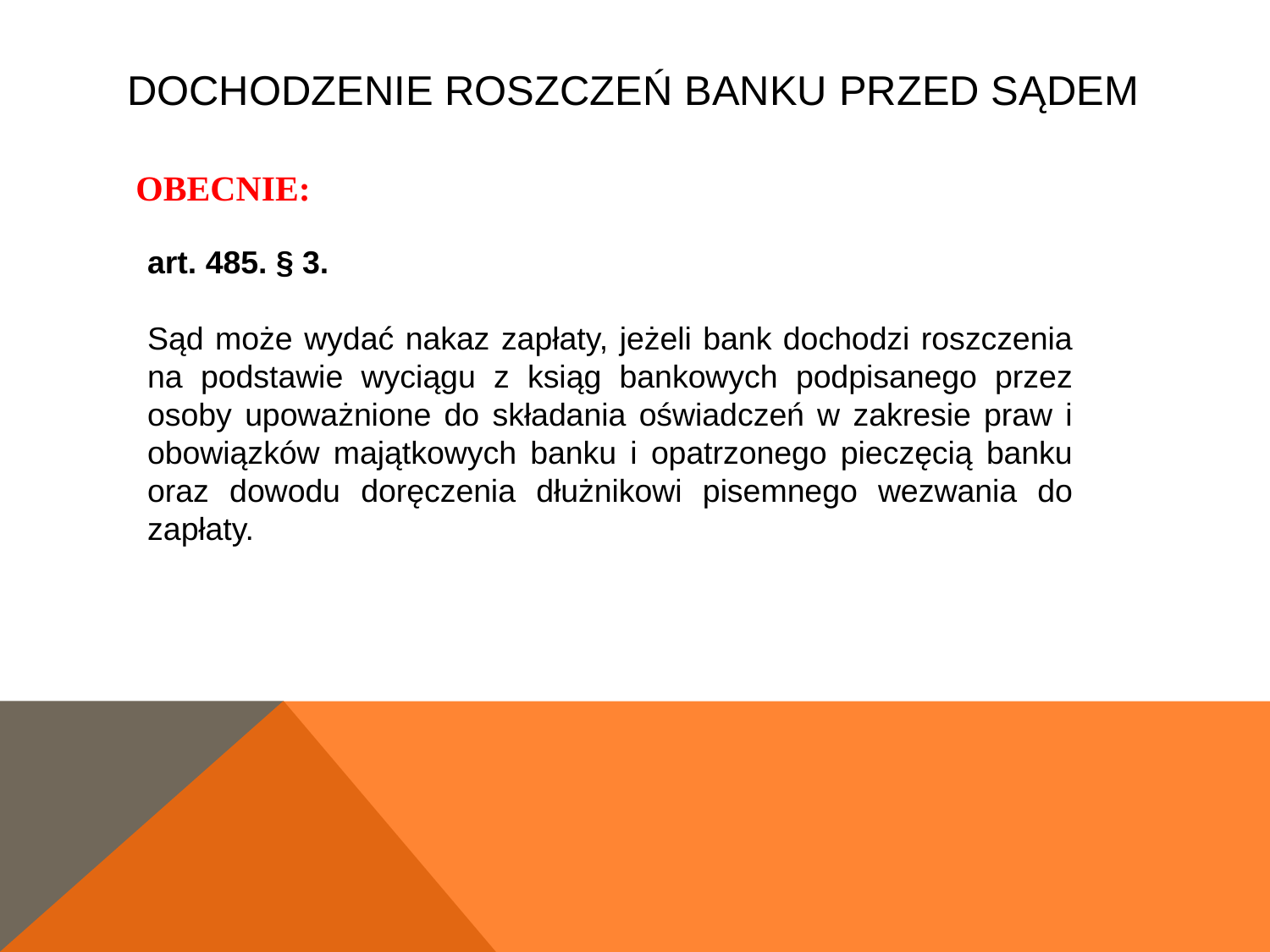

# Dochodzenie roszczeń banku przed sądem
 OBECNIE:

art. 485. § 3.

Sąd może wydać nakaz zapłaty, jeżeli bank dochodzi roszczenia na podstawie wyciągu z ksiąg bankowych podpisanego przez osoby upoważnione do składania oświadczeń w zakresie praw i obowiązków majątkowych banku i opatrzonego pieczęcią banku oraz dowodu doręczenia dłużnikowi pisemnego wezwania do zapłaty.